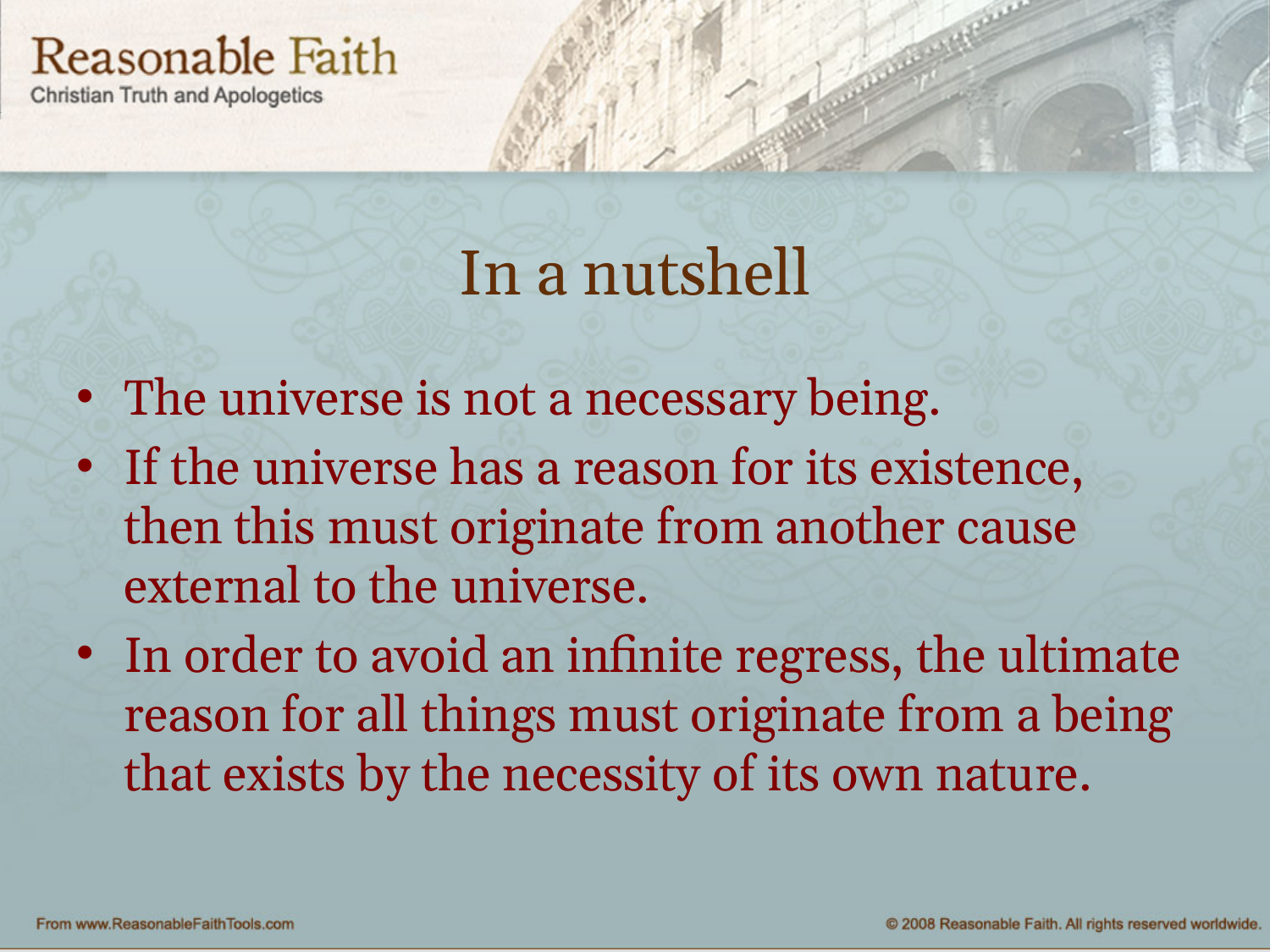

# In a nutshell
The universe is not a necessary being.
If the universe has a reason for its existence, then this must originate from another cause external to the universe.
In order to avoid an infinite regress, the ultimate reason for all things must originate from a being that exists by the necessity of its own nature.